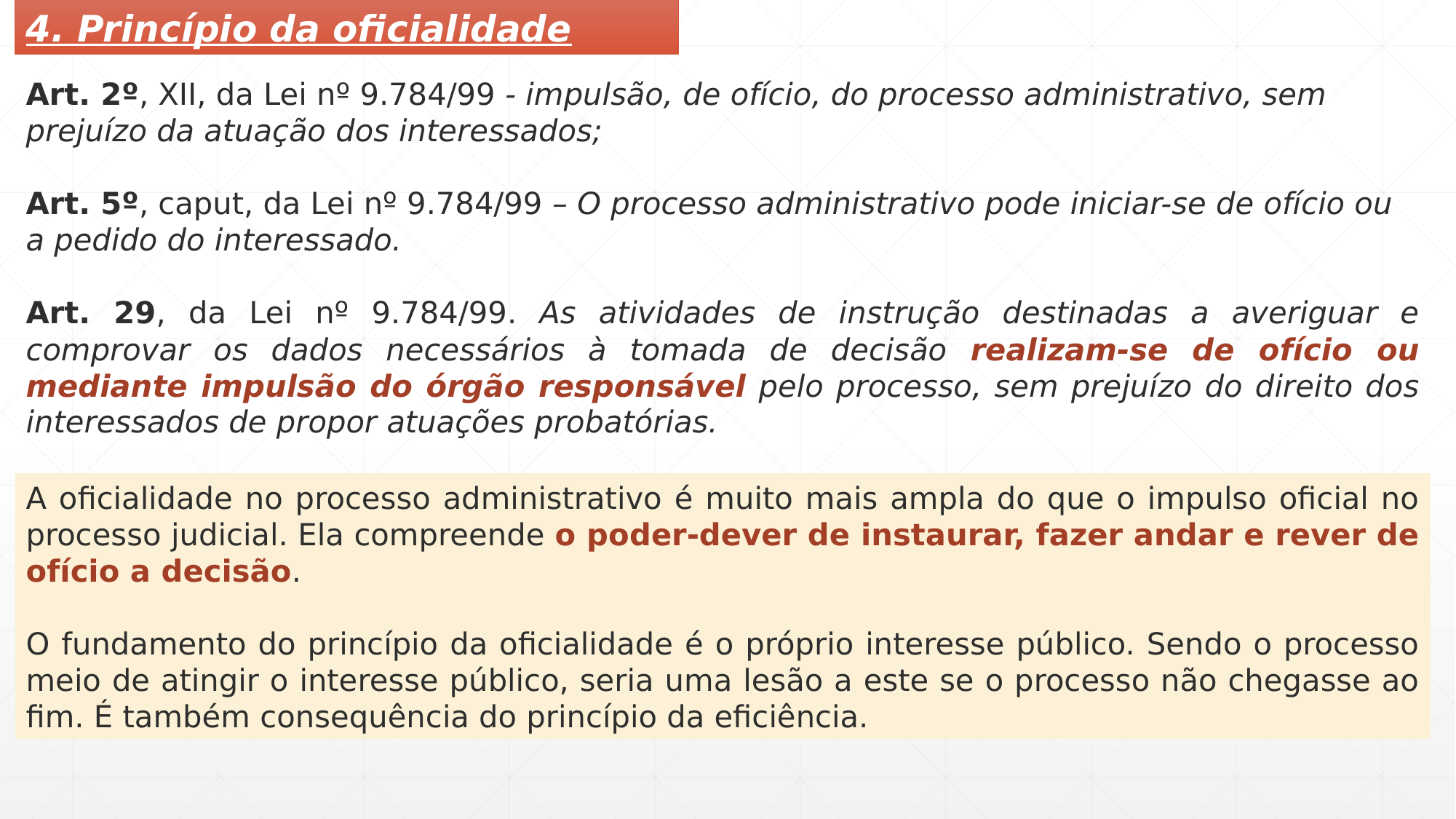

4. Princípio da oficialidade
Art. 2º, XII, da Lei nº 9.784/99 - impulsão, de ofício, do processo administrativo, sem prejuízo da atuação dos interessados;

Art. 5º, caput, da Lei nº 9.784/99 – O processo administrativo pode iniciar-se de ofício ou a pedido do interessado.

Art. 29, da Lei nº 9.784/99. As atividades de instrução destinadas a averiguar e comprovar os dados necessários à tomada de decisão realizam-se de ofício ou mediante impulsão do órgão responsável pelo processo, sem prejuízo do direito dos interessados de propor atuações probatórias.
A oficialidade no processo administrativo é muito mais ampla do que o impulso oficial no processo judicial. Ela compreende o poder-dever de instaurar, fazer andar e rever de ofício a decisão.

O fundamento do princípio da oficialidade é o próprio interesse público. Sendo o processo meio de atingir o interesse público, seria uma lesão a este se o processo não chegasse ao fim. É também consequência do princípio da eficiência.